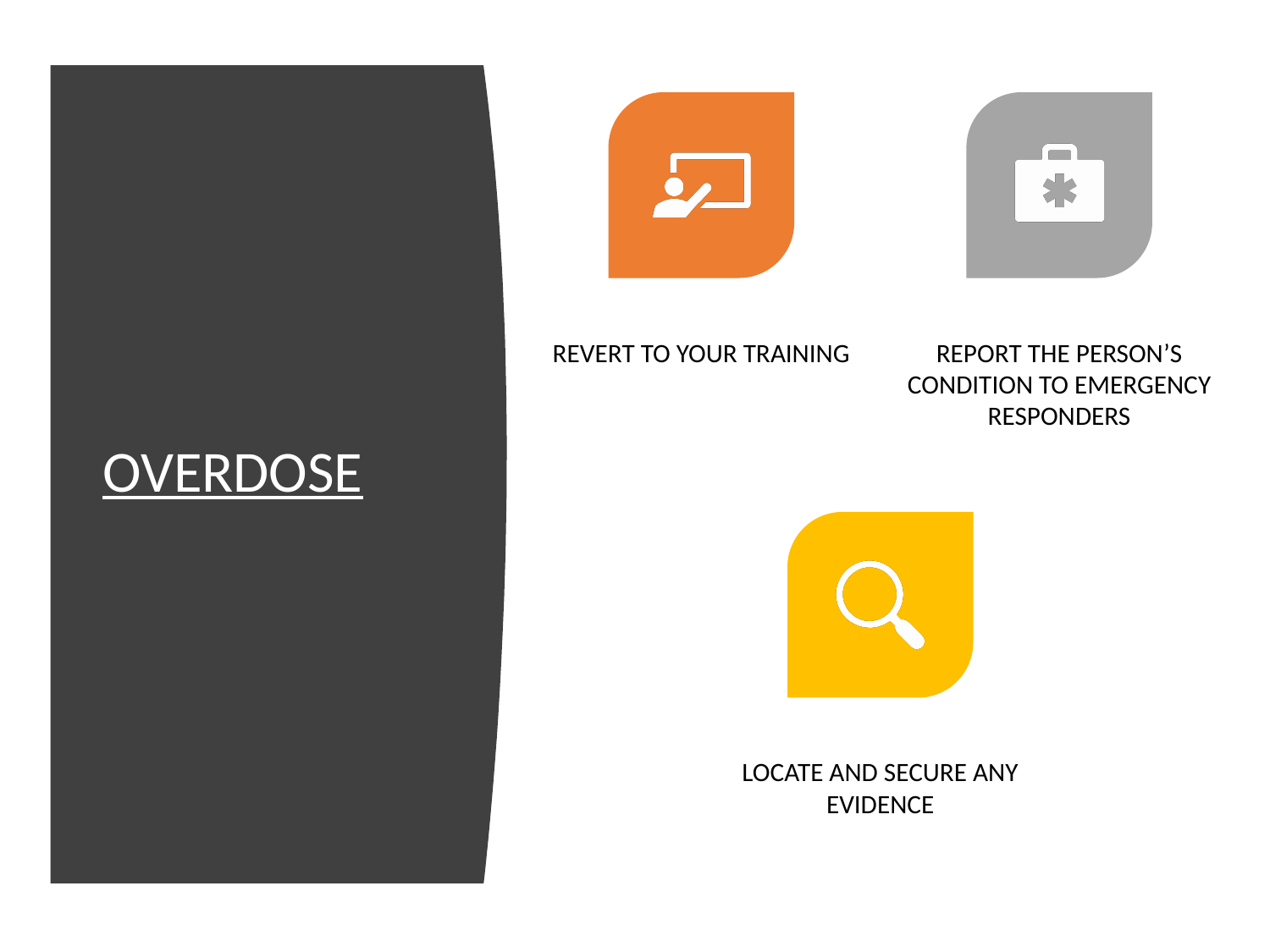

Revert to your training

Report the person’s condition to Emergency Responders
# OVERDOSE

Locate and secure any evidence